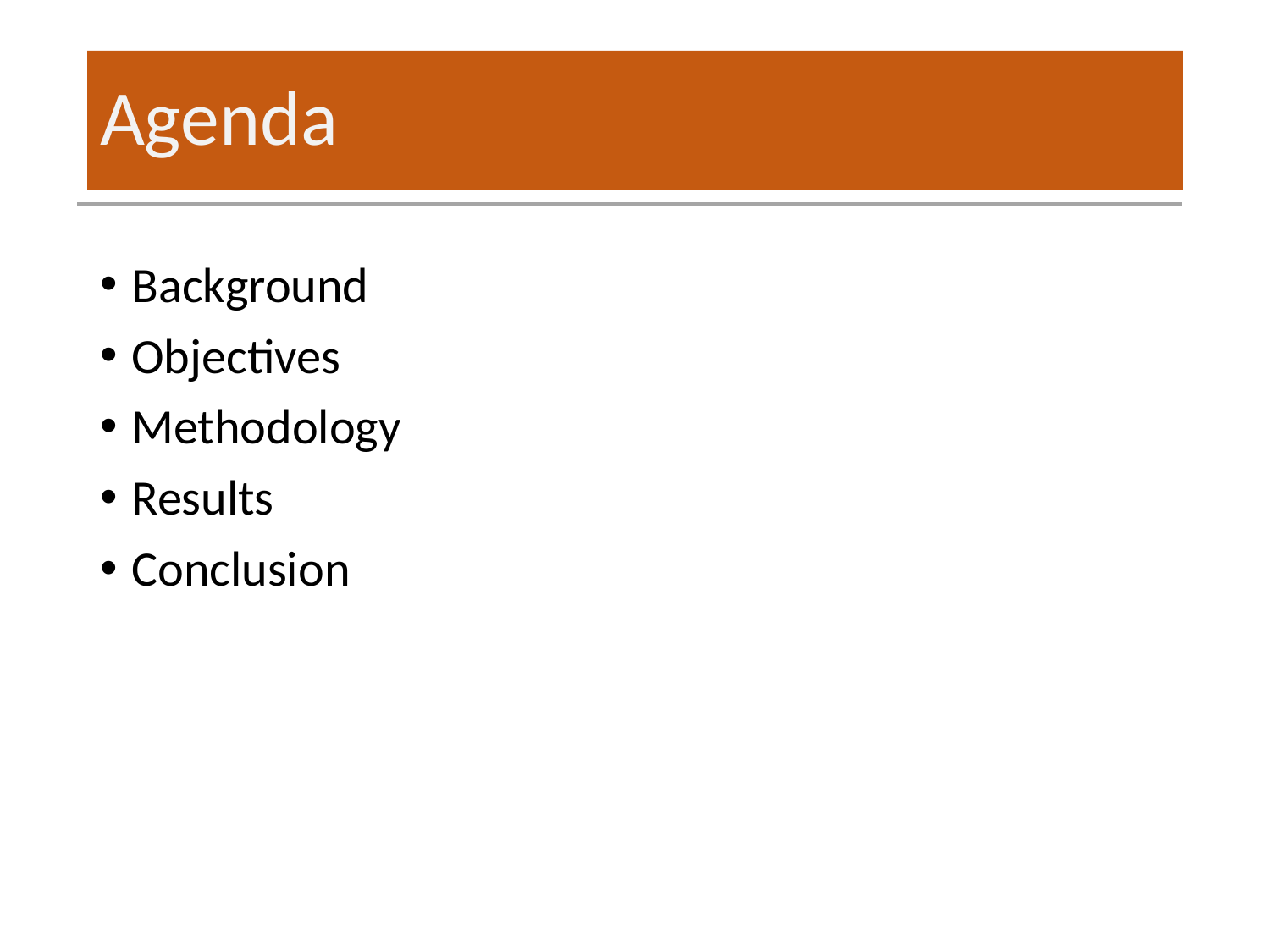

# Agenda
Background
Objectives
Methodology
Results
Conclusion